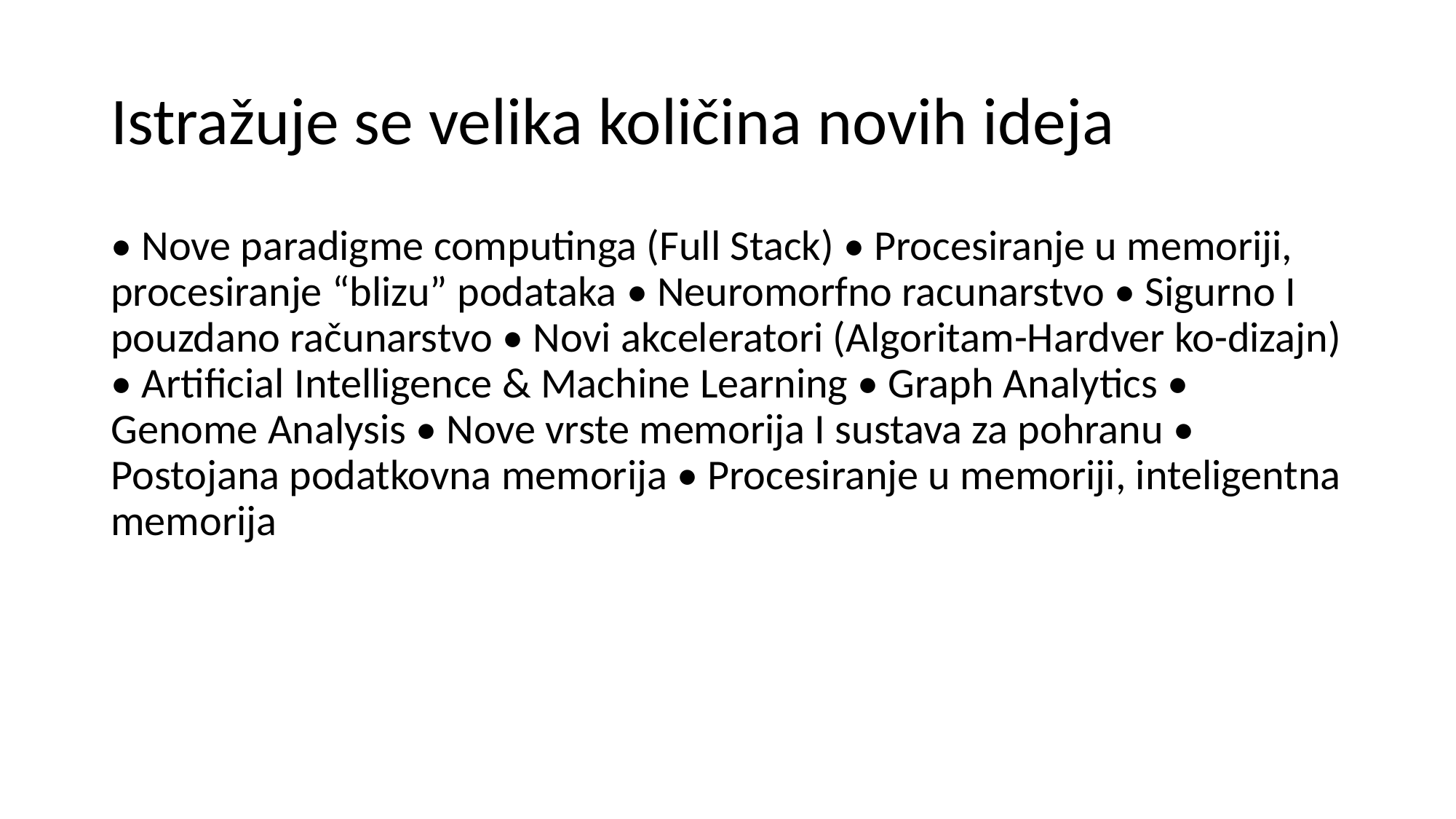

# Istražuje se velika količina novih ideja
• Nove paradigme computinga (Full Stack) • Procesiranje u memoriji, procesiranje “blizu” podataka • Neuromorfno racunarstvo • Sigurno I pouzdano računarstvo • Novi akceleratori (Algoritam-Hardver ko-dizajn) • Artificial Intelligence & Machine Learning • Graph Analytics • Genome Analysis • Nove vrste memorija I sustava za pohranu • Postojana podatkovna memorija • Procesiranje u memoriji, inteligentna memorija